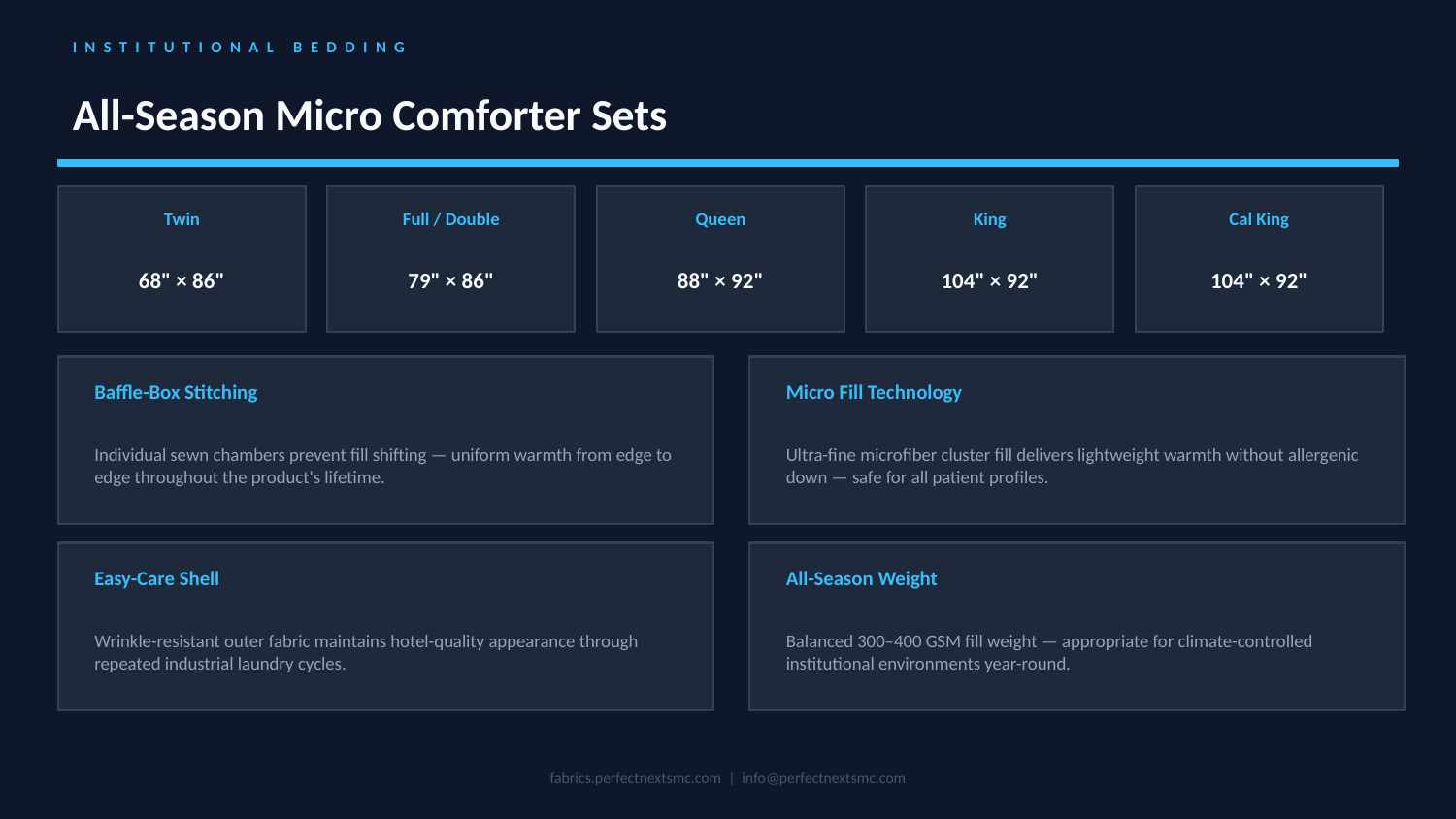

INSTITUTIONAL BEDDING
All-Season Micro Comforter Sets

Twin
Full / Double
Queen
King
Cal King
68" × 86"
79" × 86"
88" × 92"
104" × 92"
104" × 92"

Baffle-Box Stitching
Micro Fill Technology
Individual sewn chambers prevent fill shifting — uniform warmth from edge to edge throughout the product's lifetime.
Ultra-fine microfiber cluster fill delivers lightweight warmth without allergenic down — safe for all patient profiles.

Easy-Care Shell
All-Season Weight
Wrinkle-resistant outer fabric maintains hotel-quality appearance through repeated industrial laundry cycles.
Balanced 300–400 GSM fill weight — appropriate for climate-controlled institutional environments year-round.
fabrics.perfectnextsmc.com  |  info@perfectnextsmc.com